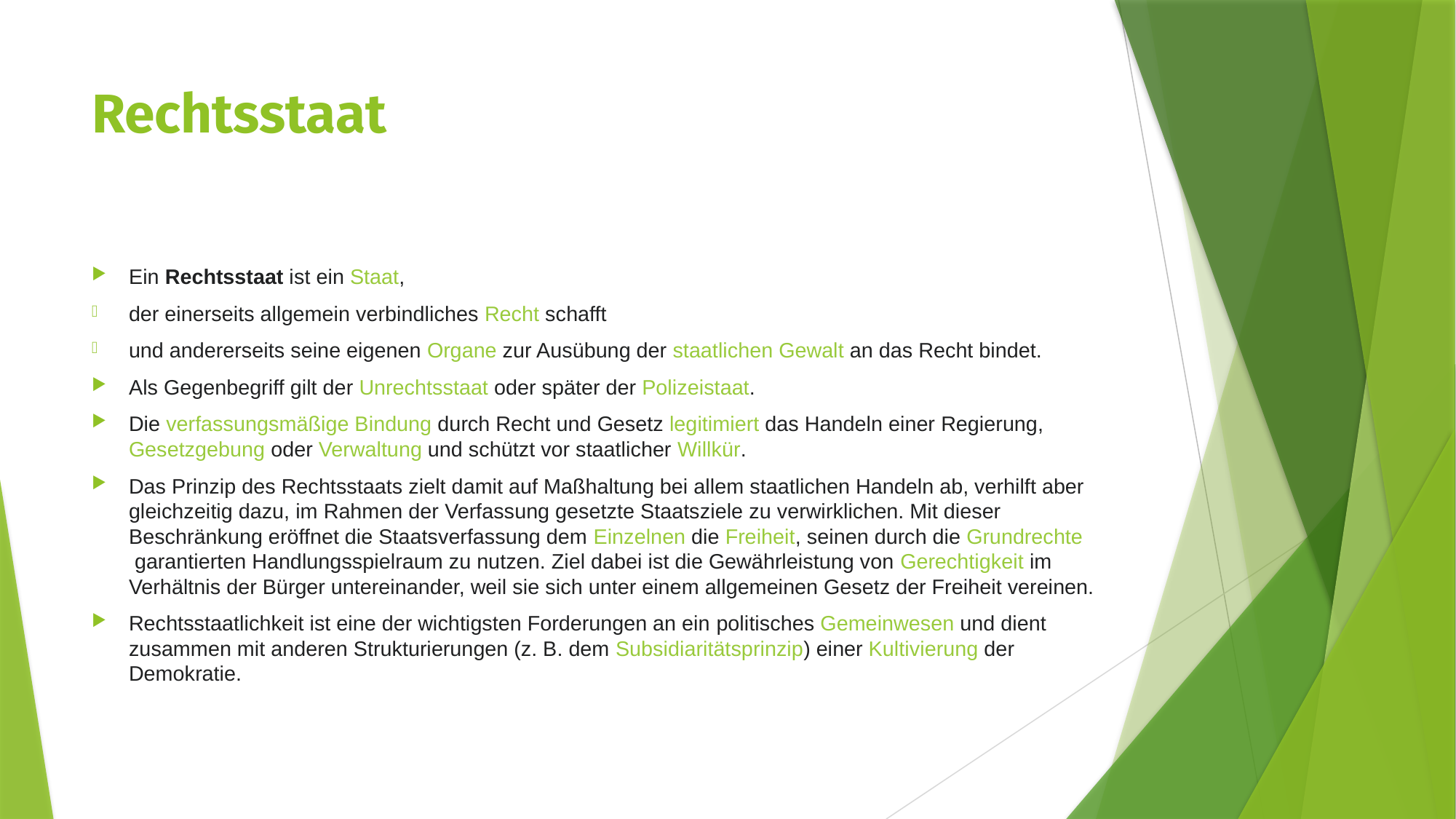

# Rechtsstaat
Ein Rechtsstaat ist ein Staat,
der einerseits allgemein verbindliches Recht schafft
und andererseits seine eigenen Organe zur Ausübung der staatlichen Gewalt an das Recht bindet.
Als Gegenbegriff gilt der Unrechtsstaat oder später der Polizeistaat.
Die verfassungsmäßige Bindung durch Recht und Gesetz legitimiert das Handeln einer Regierung, Gesetzgebung oder Verwaltung und schützt vor staatlicher Willkür.
Das Prinzip des Rechtsstaats zielt damit auf Maßhaltung bei allem staatlichen Handeln ab, verhilft aber gleichzeitig dazu, im Rahmen der Verfassung gesetzte Staatsziele zu verwirklichen. Mit dieser Beschränkung eröffnet die Staatsverfassung dem Einzelnen die Freiheit, seinen durch die Grundrechte garantierten Handlungsspielraum zu nutzen. Ziel dabei ist die Gewährleistung von Gerechtigkeit im Verhältnis der Bürger untereinander, weil sie sich unter einem allgemeinen Gesetz der Freiheit vereinen.
Rechtsstaatlichkeit ist eine der wichtigsten Forderungen an ein politisches Gemeinwesen und dient zusammen mit anderen Strukturierungen (z. B. dem Subsidiaritätsprinzip) einer Kultivierung der Demokratie.